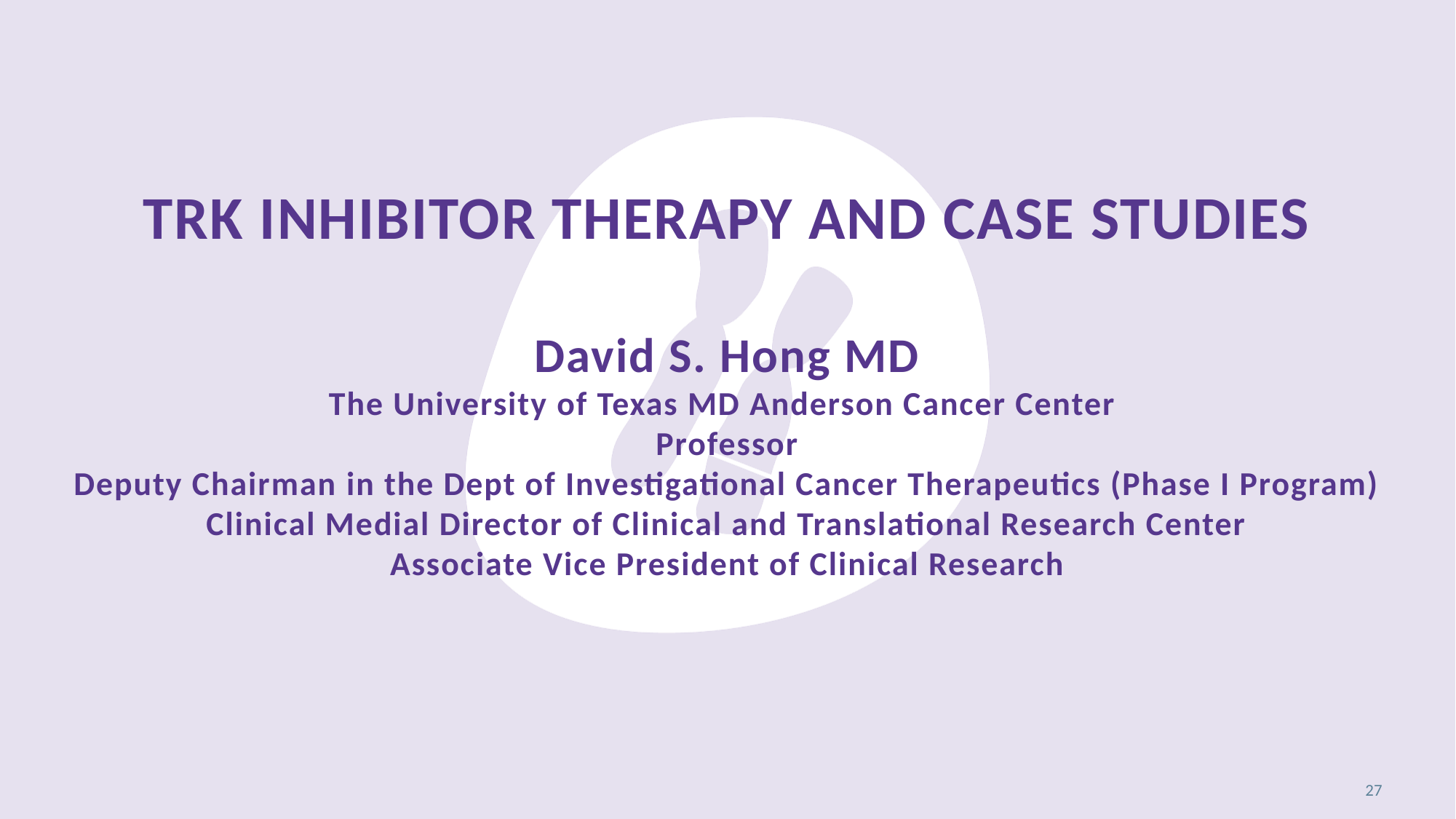

# TRK inhibitor therapy and case studies David S. Hong MD The University of Texas MD Anderson Cancer Center Professor Deputy Chairman in the Dept of Investigational Cancer Therapeutics (Phase I Program) Clinical Medial Director of Clinical and Translational Research Center Associate Vice President of Clinical Research
27